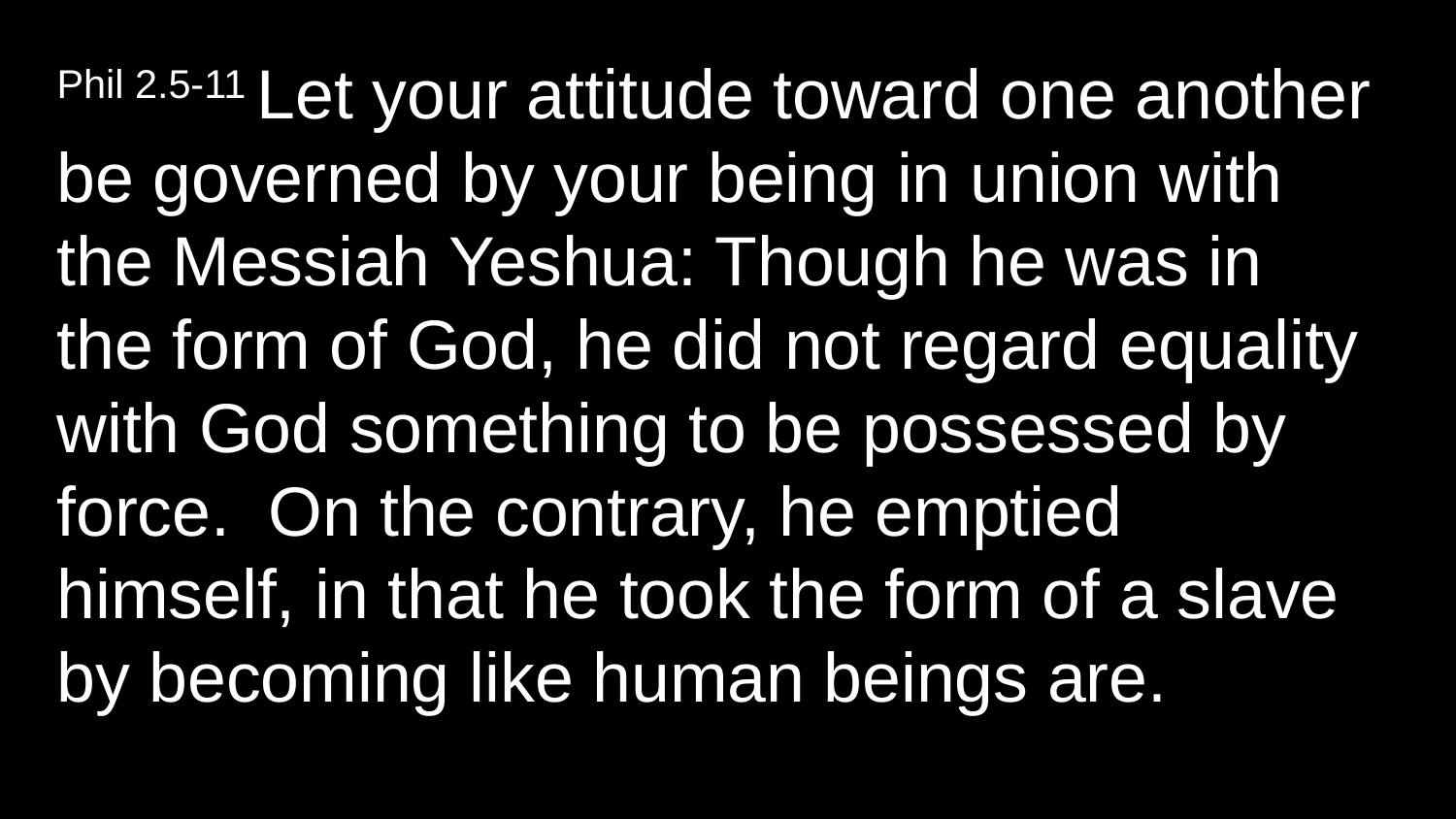

Phil 2.5-11 Let your attitude toward one another be governed by your being in union with the Messiah Yeshua: Though he was in the form of God, he did not regard equality with God something to be possessed by force.  On the contrary, he emptied himself, in that he took the form of a slave by becoming like human beings are.